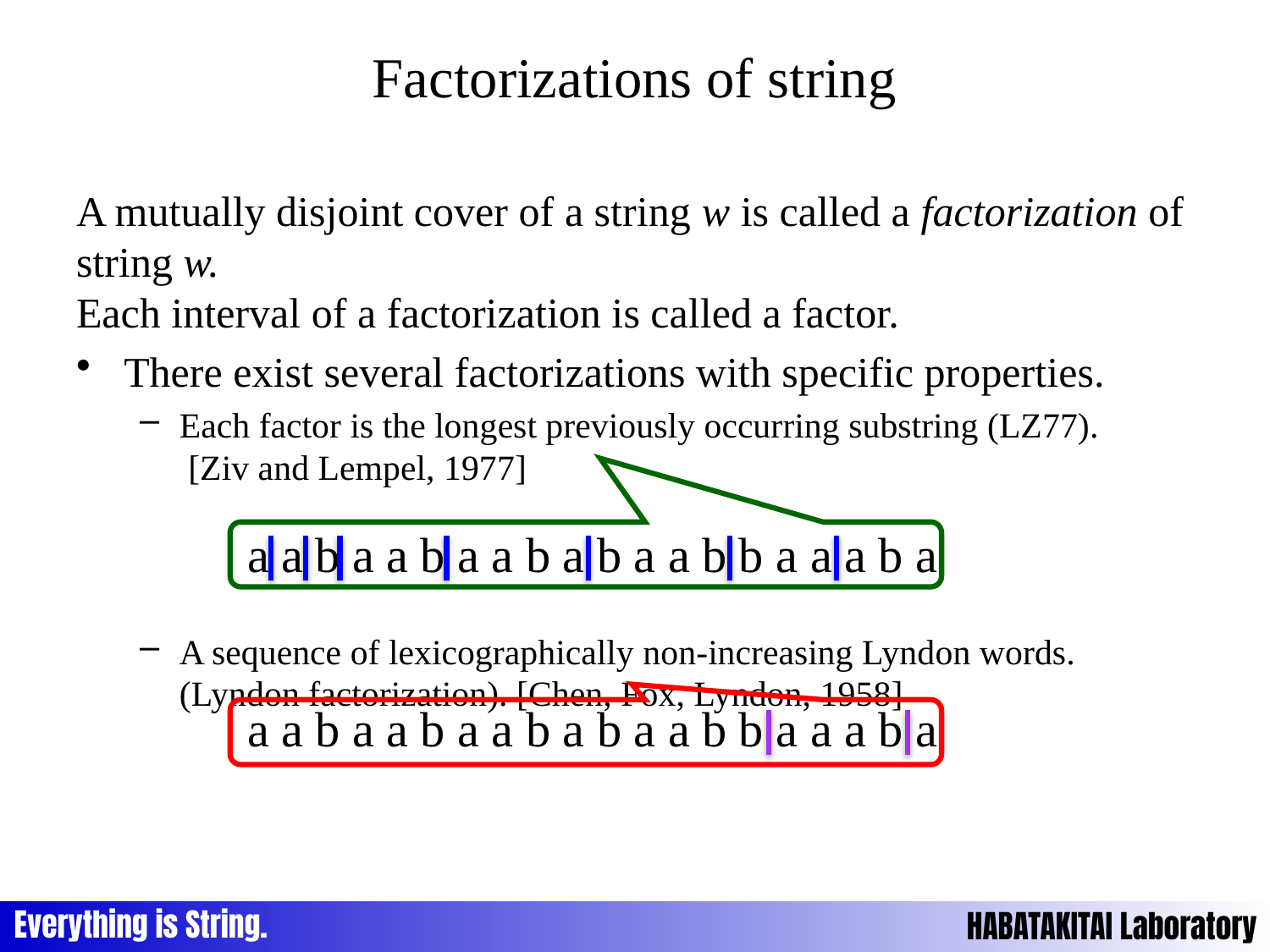

# Factorizations of string
A mutually disjoint cover of a string w is called a factorization of string w.
Each interval of a factorization is called a factor.
There exist several factorizations with specific properties.
Each factor is the longest previously occurring substring (LZ77).
 [Ziv and Lempel, 1977]

A sequence of lexicographically non-increasing Lyndon words.  (Lyndon factorization). [Chen, Fox, Lyndon, 1958]

a a b a a b a a b a b a a b b a a a b a

a a b a a b a a b a b a a b b a a a b a